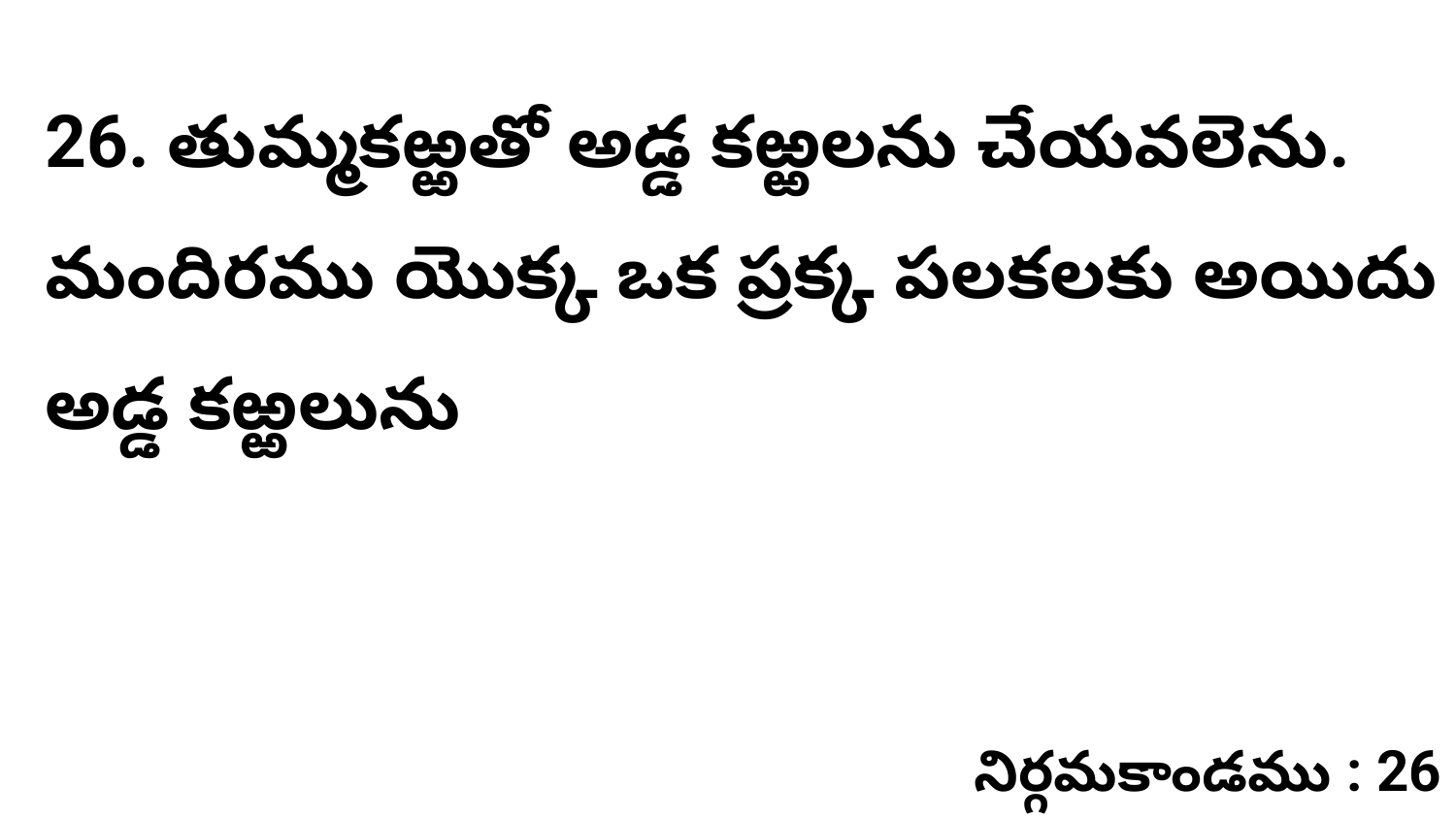

26. తుమ్మకఱ్ఱతో అడ్డ కఱ్ఱలను చేయవలెను. మందిరము యొక్క ఒక ప్రక్క పలకలకు అయిదు అడ్డ కఱ్ఱలును
నిర్గమకాండము : 26